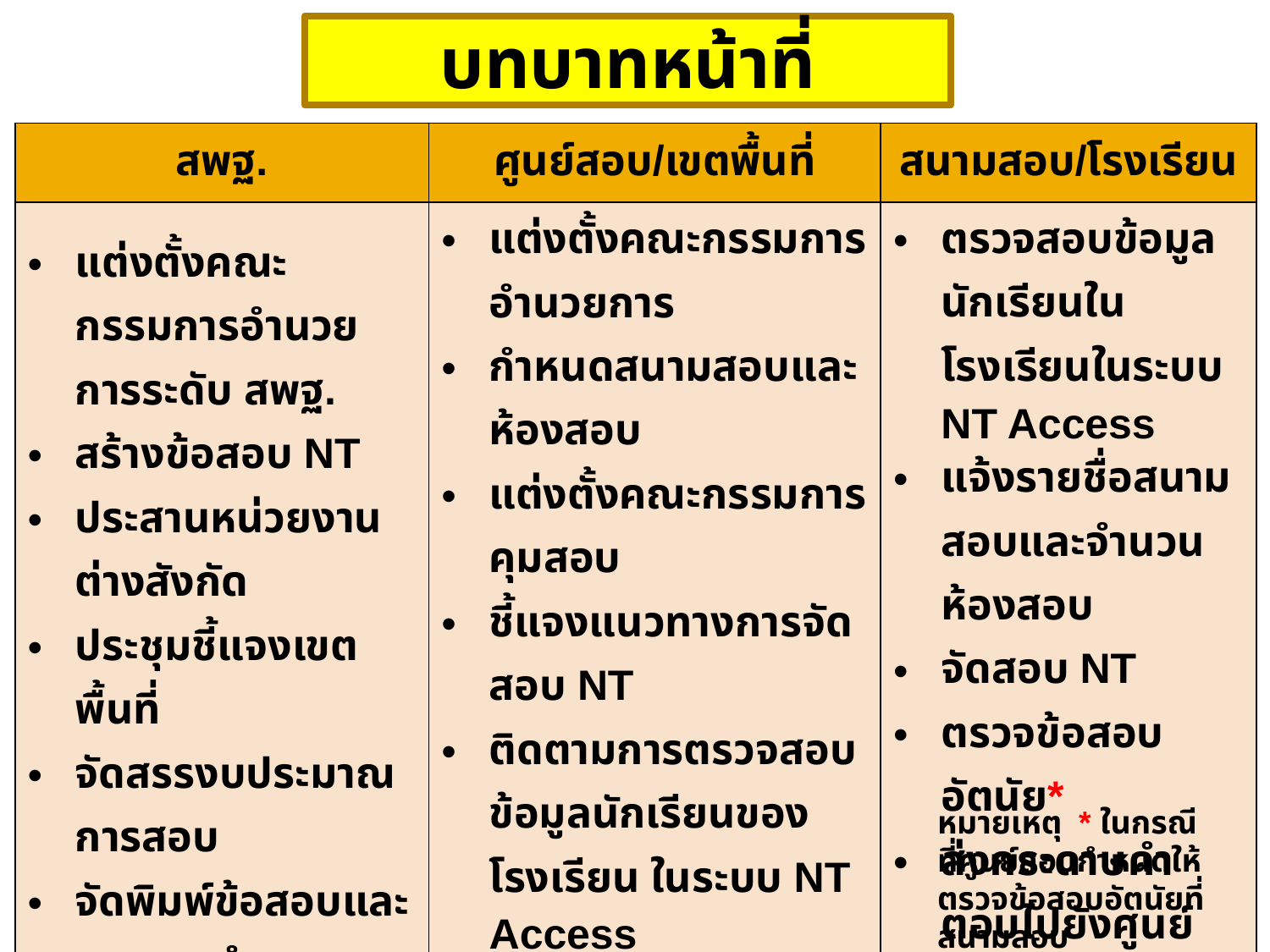

บทบาทหน้าที่
| สพฐ. | ศูนย์สอบ/เขตพื้นที่ | สนามสอบ/โรงเรียน |
| --- | --- | --- |
| แต่งตั้งคณะกรรมการอำนวยการระดับ สพฐ. สร้างข้อสอบ NT ประสานหน่วยงานต่างสังกัด ประชุมชี้แจงเขตพื้นที่ จัดสรรงบประมาณการสอบ จัดพิมพ์ข้อสอบและกระดาษคำตอบ ควบคุมการจัดส่ง – รับกระดาษคำตอบ ตรวจเยี่ยมสนามสอบ ตรวจข้อสอบและประมวลผล เผยแพร่ข้อสอบและเฉลย รายงานผลการสอบ | แต่งตั้งคณะกรรมการอำนวยการ กำหนดสนามสอบและห้องสอบ แต่งตั้งคณะกรรมการคุมสอบ ชี้แจงแนวทางการจัดสอบ NT ติดตามการตรวจสอบข้อมูลนักเรียนของโรงเรียน ในระบบ NT Access รับข้อสอบจากโรงพิมพ์ บริหารจัดการสอบ รับ-ส่งข้อสอบและกระดาษ คำตอบกับสนามสอบ ตรวจเยี่ยมสนามสอบ ตรวจข้อสอบอัตนัย ส่งกระดาษคำตอบให้กับโรงพิมพ์ | ตรวจสอบข้อมูลนักเรียนในโรงเรียนในระบบ NT Access แจ้งรายชื่อสนามสอบและจำนวนห้องสอบ จัดสอบ NT ตรวจข้อสอบอัตนัย\* ส่งกระดาษคำตอบไปยังศูนย์สอบ แจ้งผลการสอบ NT ให้แก่นักเรียนเป็นรายบุคคล |
หมายเหตุ  * ในกรณีที่ศูนย์สอบกำหนดให้ตรวจข้อสอบอัตนัยที่สนามสอบ